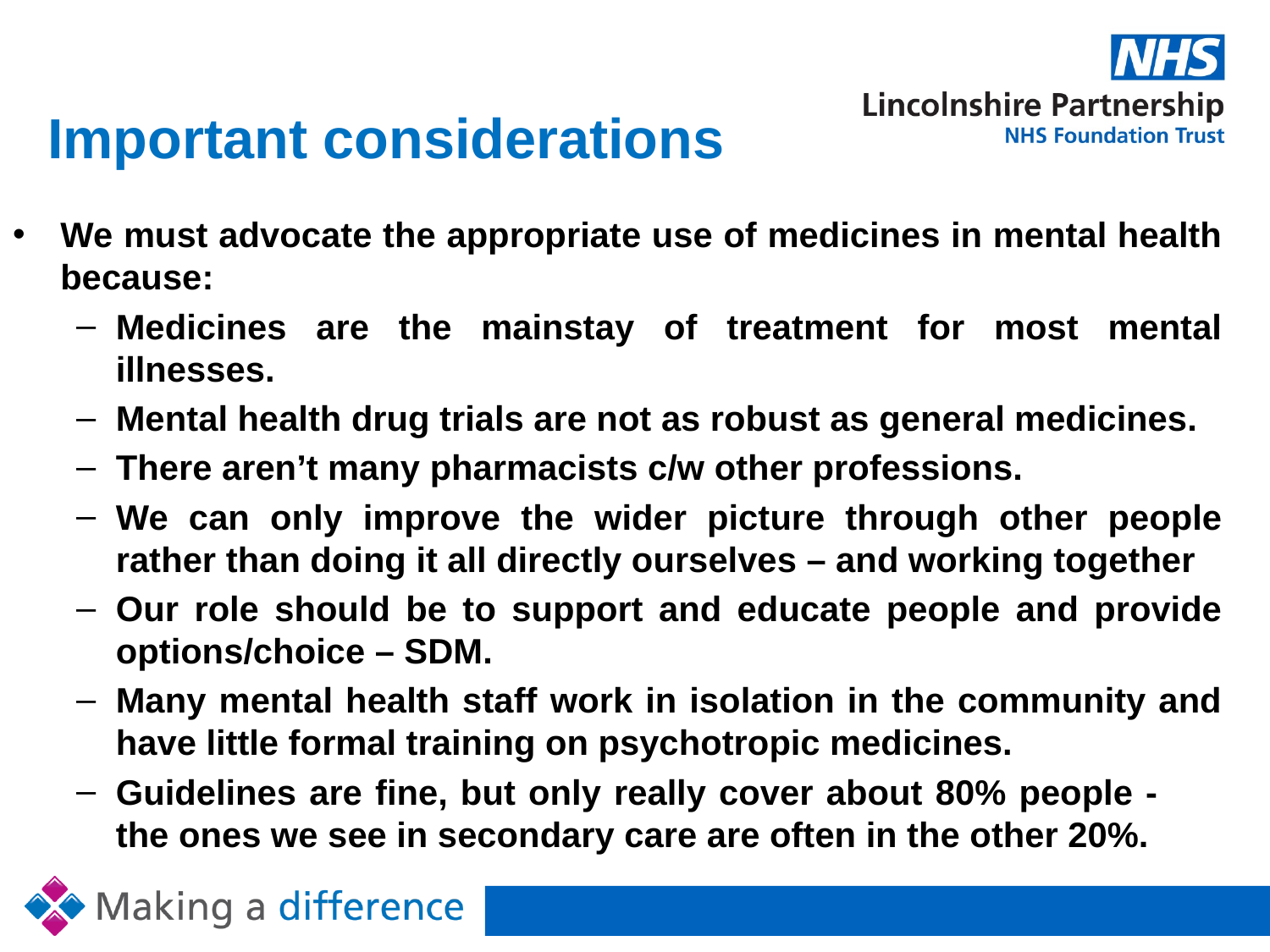

# Important considerations
We must advocate the appropriate use of medicines in mental health because:
Medicines are the mainstay of treatment for most mental illnesses.
Mental health drug trials are not as robust as general medicines.
There aren’t many pharmacists c/w other professions.
We can only improve the wider picture through other people rather than doing it all directly ourselves – and working together
Our role should be to support and educate people and provide options/choice – SDM.
Many mental health staff work in isolation in the community and have little formal training on psychotropic medicines.
Guidelines are fine, but only really cover about 80% people -      the ones we see in secondary care are often in the other 20%.